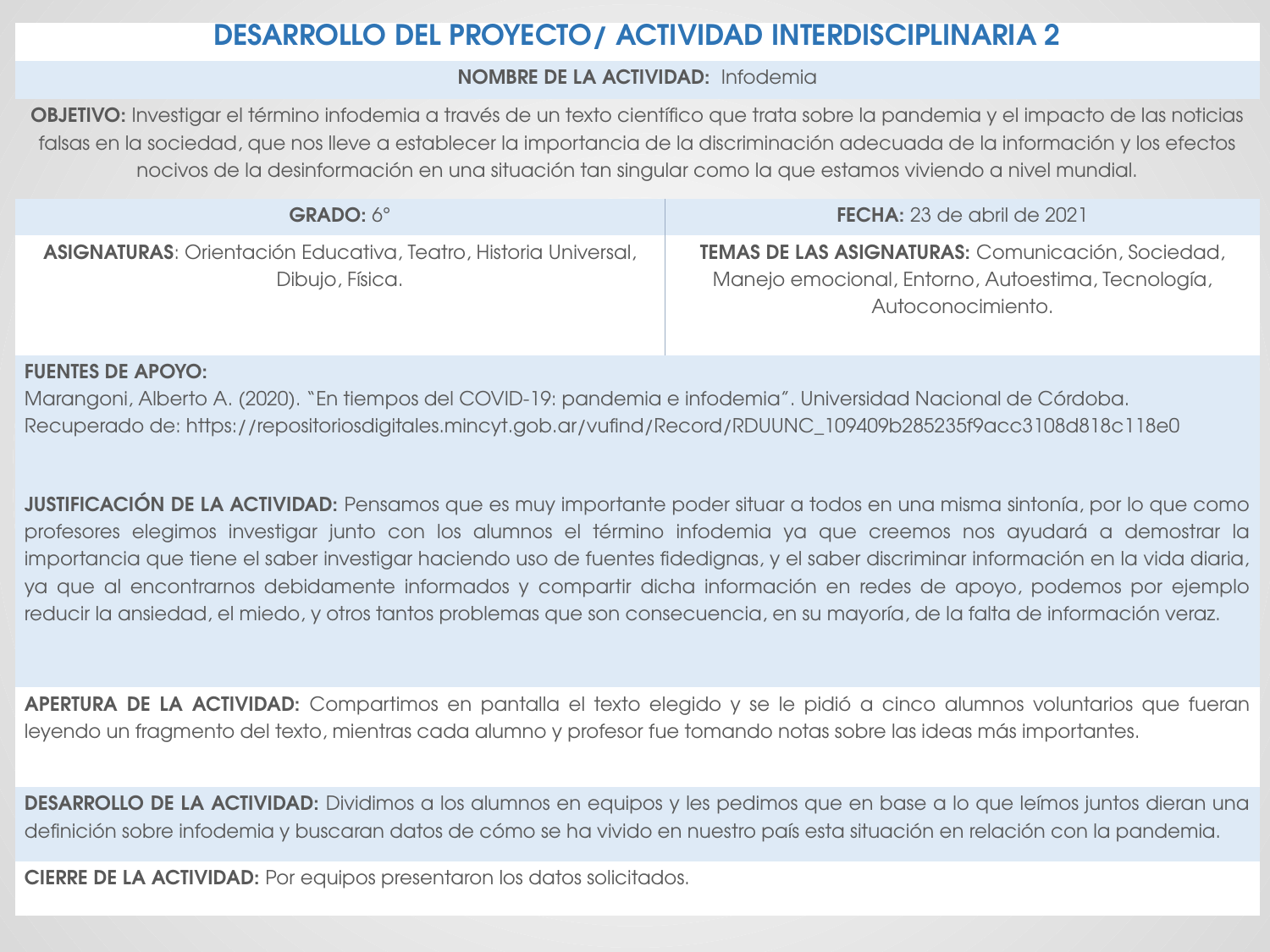

| DESARROLLO DEL PROYECTO/ ACTIVIDAD INTERDISCIPLINARIA 2 |  |
| --- | --- |
| NOMBRE DE LA ACTIVIDAD: Infodemia |  |
| OBJETIVO: Investigar el término infodemia a través de un texto científico que trata sobre la pandemia y el impacto de las noticias falsas en la sociedad, que nos lleve a establecer la importancia de la discriminación adecuada de la información y los efectos nocivos de la desinformación en una situación tan singular como la que estamos viviendo a nivel mundial. |  |
| GRADO: 6° | FECHA: 23 de abril de 2021 |
| ASIGNATURAS: Orientación Educativa, Teatro, Historia Universal, Dibujo, Física. | TEMAS DE LAS ASIGNATURAS: Comunicación, Sociedad, Manejo emocional, Entorno, Autoestima, Tecnología, Autoconocimiento. |
| FUENTES DE APOYO: Marangoni, Alberto A. (2020). “En tiempos del COVID-19: pandemia e infodemia”. Universidad Nacional de Córdoba. Recuperado de: https://repositoriosdigitales.mincyt.gob.ar/vufind/Record/RDUUNC\_109409b285235f9acc3108d818c118e0 |  |
| JUSTIFICACIÓN DE LA ACTIVIDAD: Pensamos que es muy importante poder situar a todos en una misma sintonía, por lo que como profesores elegimos investigar junto con los alumnos el término infodemia ya que creemos nos ayudará a demostrar la importancia que tiene el saber investigar haciendo uso de fuentes fidedignas, y el saber discriminar información en la vida diaria, ya que al encontrarnos debidamente informados y compartir dicha información en redes de apoyo, podemos por ejemplo reducir la ansiedad, el miedo, y otros tantos problemas que son consecuencia, en su mayoría, de la falta de información veraz. |  |
| APERTURA DE LA ACTIVIDAD: Compartimos en pantalla el texto elegido y se le pidió a cinco alumnos voluntarios que fueran leyendo un fragmento del texto, mientras cada alumno y profesor fue tomando notas sobre las ideas más importantes. |  |
| DESARROLLO DE LA ACTIVIDAD: Dividimos a los alumnos en equipos y les pedimos que en base a lo que leímos juntos dieran una definición sobre infodemia y buscaran datos de cómo se ha vivido en nuestro país esta situación en relación con la pandemia. |  |
| CIERRE DE LA ACTIVIDAD: Por equipos presentaron los datos solicitados. |  |